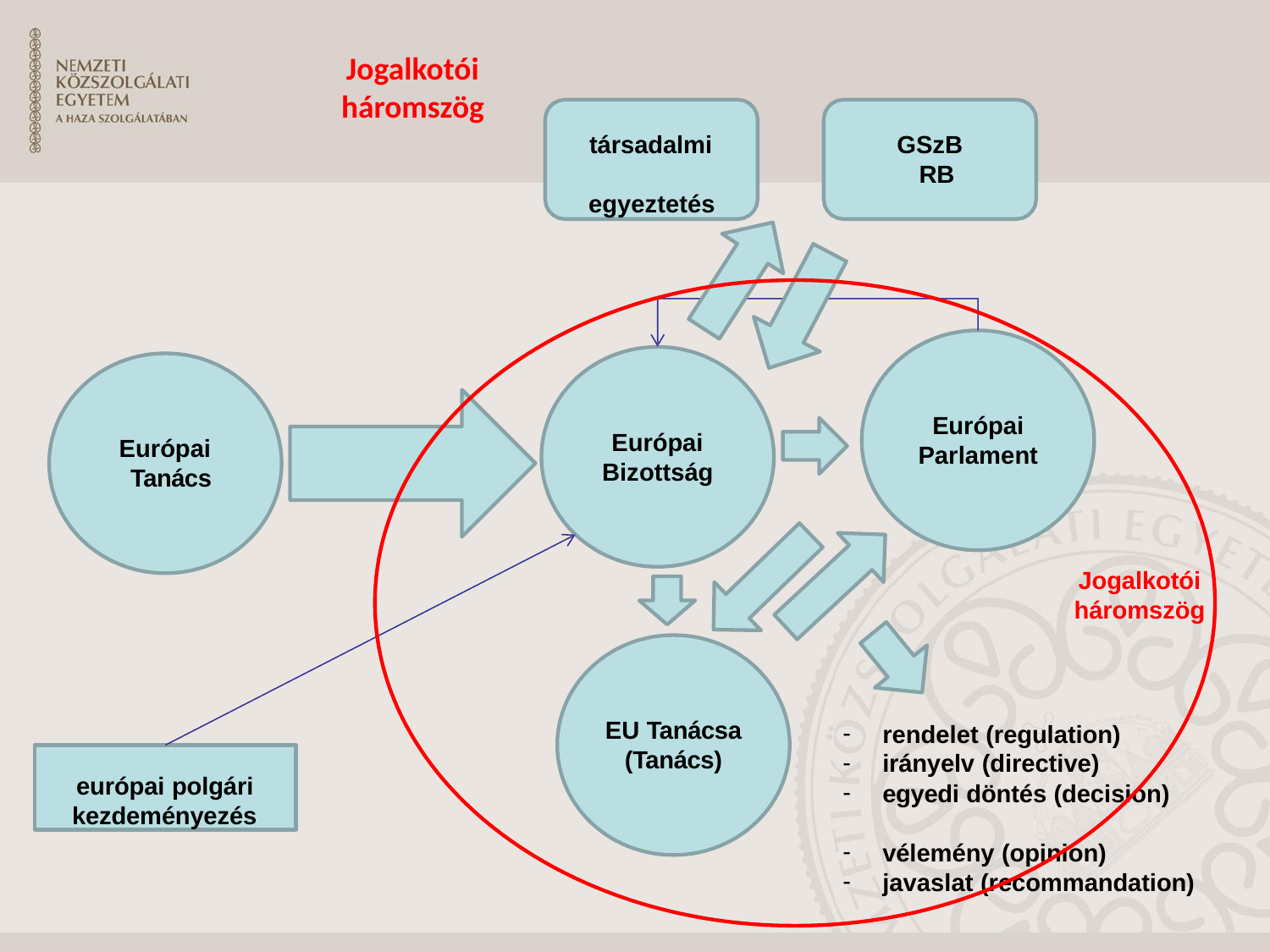

Jogalkotói
háromszög

társadalmi  egyeztetés
GSzB  RB

Európai
Parlament

Európai  Bizottság
Európai  Tanács

Jogalkotói
háromszög

EU Tanácsa
(Tanács)
rendelet (regulation)
irányelv (directive)
egyedi döntés (decision)

európai polgári
kezdeményezés
vélemény (opinion)
javaslat (recommandation)